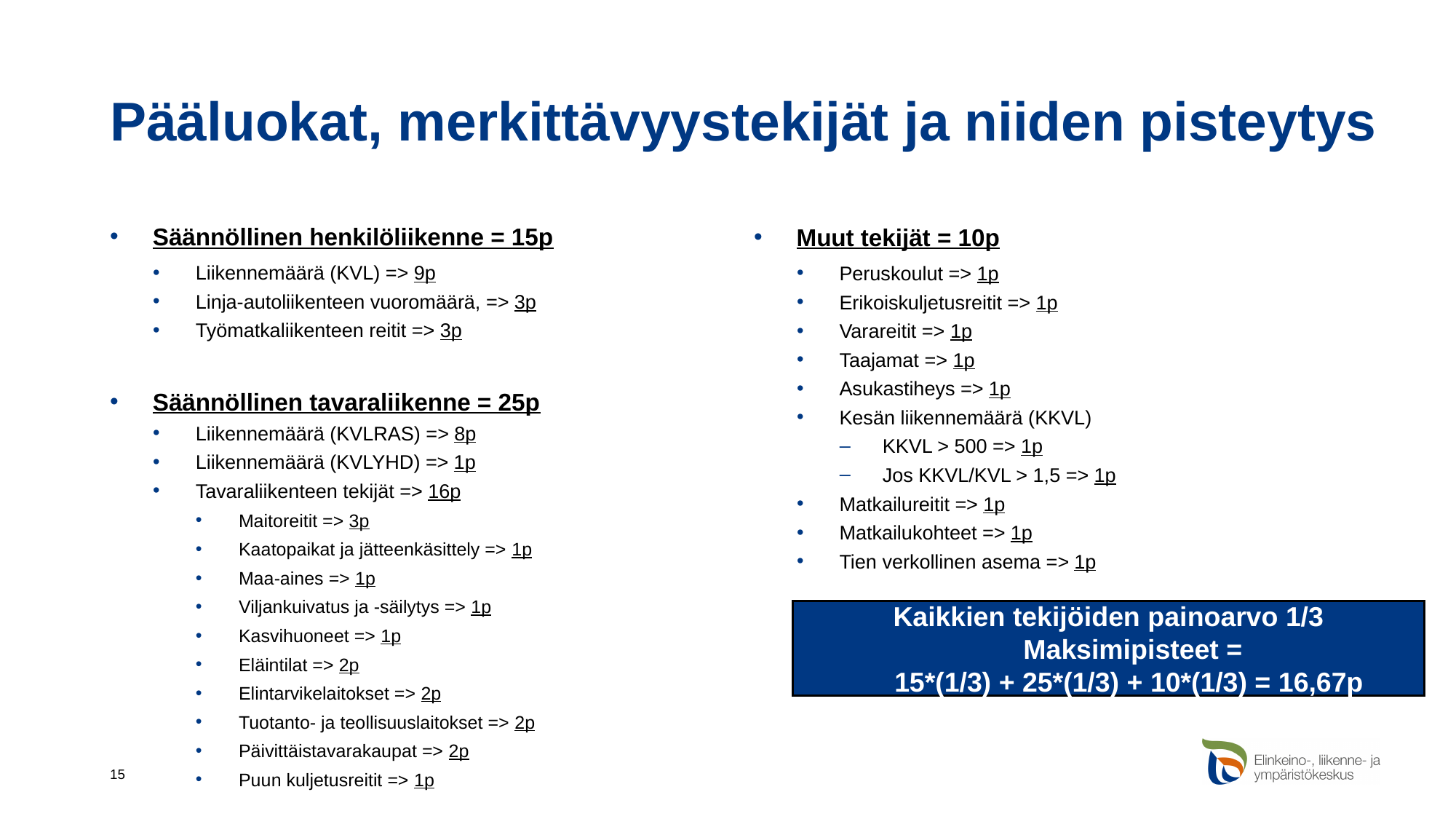

# Pääluokat, merkittävyystekijät ja niiden pisteytys
Säännöllinen henkilöliikenne = 15p
Liikennemäärä (KVL) => 9p
Linja-autoliikenteen vuoromäärä, => 3p
Työmatkaliikenteen reitit => 3p

Säännöllinen tavaraliikenne = 25p
Liikennemäärä (KVLRAS) => 8p
Liikennemäärä (KVLYHD) => 1p
Tavaraliikenteen tekijät => 16p
Maitoreitit => 3p
Kaatopaikat ja jätteenkäsittely => 1p
Maa-aines => 1p
Viljankuivatus ja -säilytys => 1p
Kasvihuoneet => 1p
Eläintilat => 2p
Elintarvikelaitokset => 2p
Tuotanto- ja teollisuuslaitokset => 2p
Päivittäistavarakaupat => 2p
Puun kuljetusreitit => 1p
Muut tekijät = 10p
Peruskoulut => 1p
Erikoiskuljetusreitit => 1p
Varareitit => 1p
Taajamat => 1p
Asukastiheys => 1p
Kesän liikennemäärä (KKVL)
KKVL > 500 => 1p
Jos KKVL/KVL > 1,5 => 1p
Matkailureitit => 1p
Matkailukohteet => 1p
Tien verkollinen asema => 1p
Kaikkien tekijöiden painoarvo 1/3
 Maksimipisteet =
15*(1/3) + 25*(1/3) + 10*(1/3) = 16,67p
15